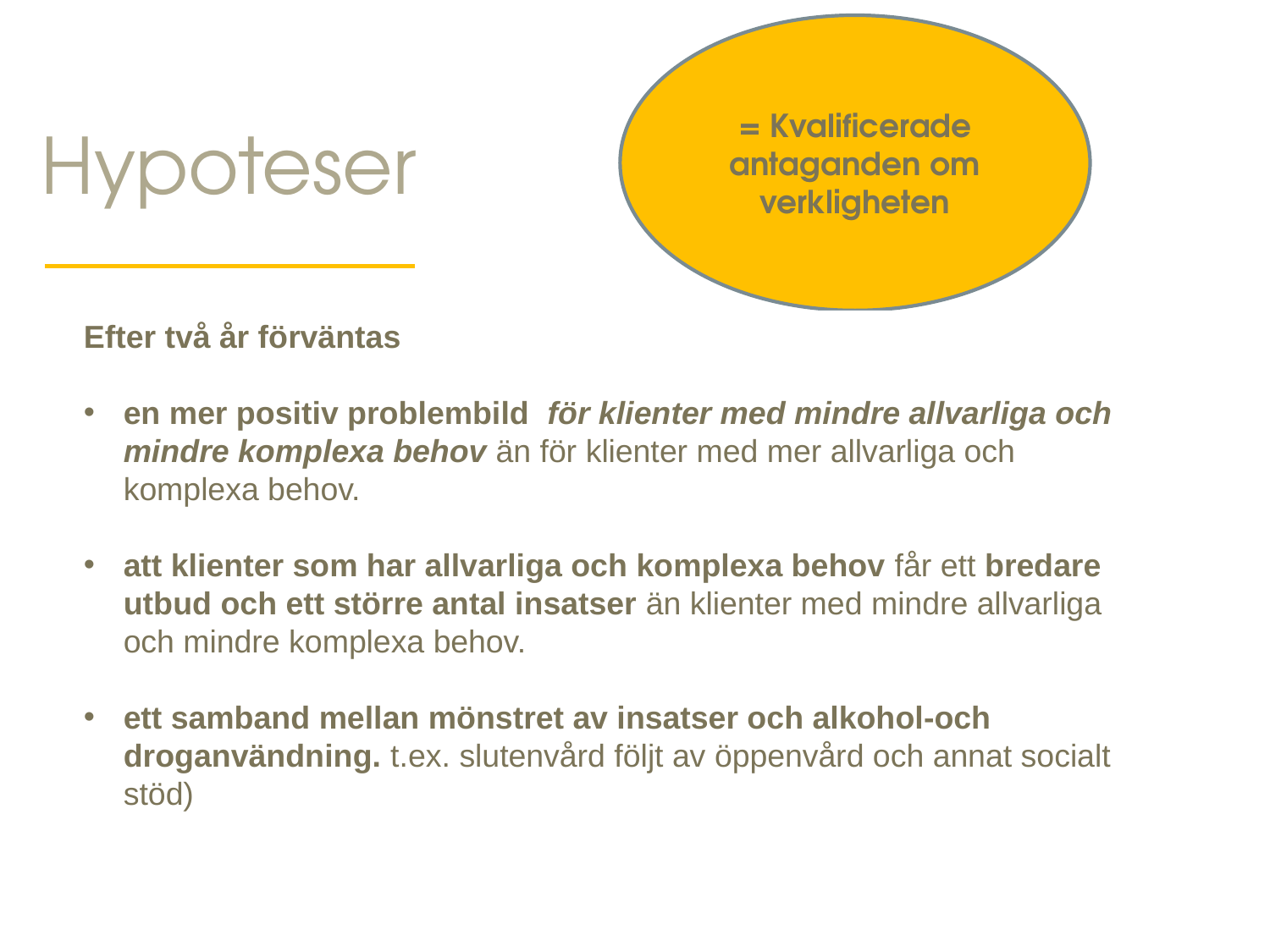

= Kvalificerade antaganden om verkligheten
# Hypoteser
Efter två år förväntas

en mer positiv problembild  för klienter med mindre allvarliga och mindre komplexa behov än för klienter med mer allvarliga och  komplexa behov.

att klienter som har allvarliga och komplexa behov får ett bredare utbud och ett större antal insatser än klienter med mindre allvarliga och mindre komplexa behov.

ett samband mellan mönstret av insatser och alkohol-och  droganvändning. t.ex. slutenvård följt av öppenvård och annat socialt stöd)